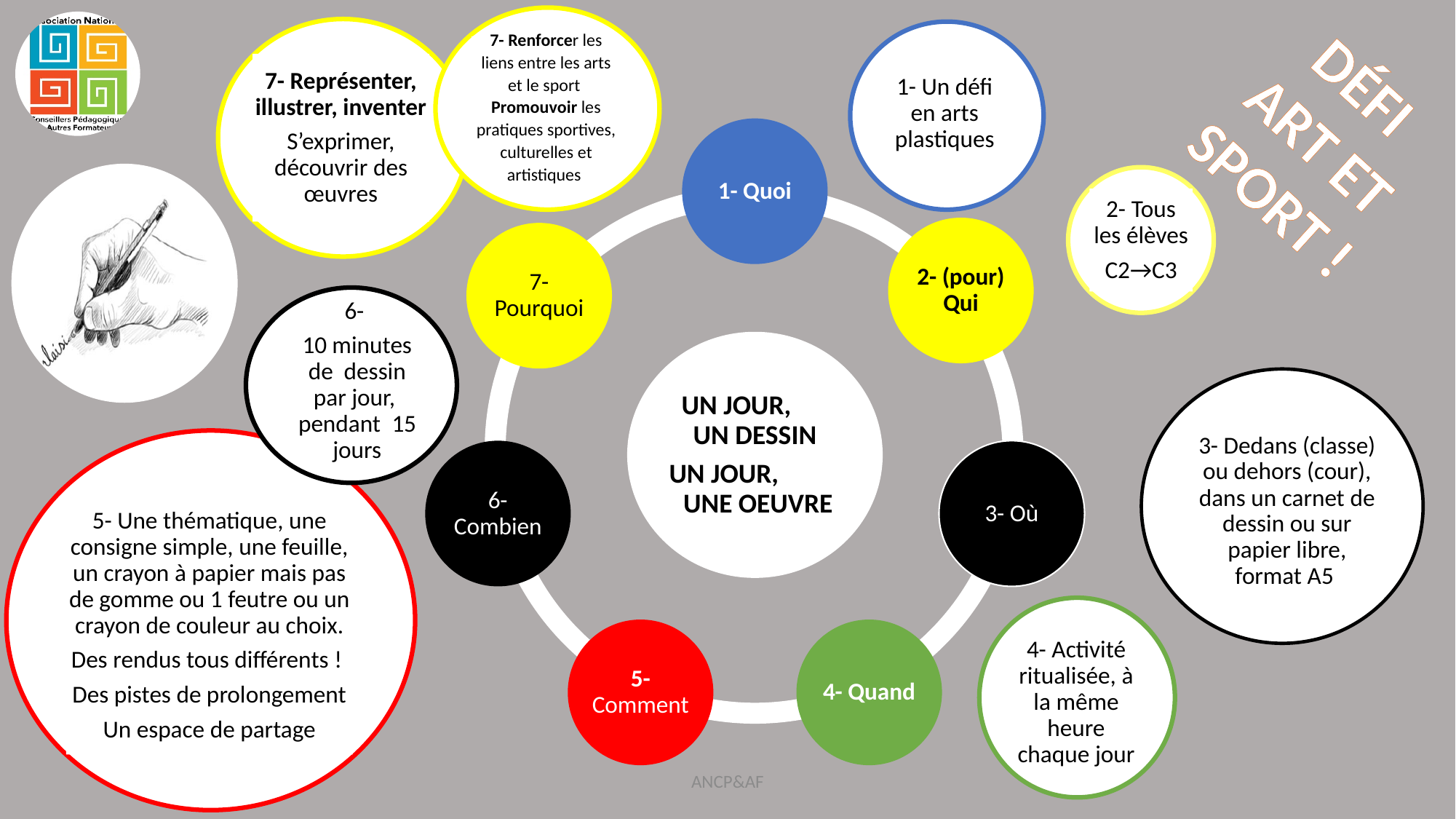

7- Renforcer les liens entre les arts et le sport
Promouvoir les pratiques sportives, culturelles et artistiques
7- Représenter, illustrer, inventer
S’exprimer, découvrir des œuvres

1- Un défi en arts plastiques
DÉFI
ART ET SPORT !
1- Quoi

2- Tous les élèves
C2→C3

2- (pour) Qui
7-Pourquoi

6-
10 minutes de  dessin par jour,  pendant  15 jours
UN JOUR,       UN DESSIN
UN JOUR,            UNE OEUVRE

3- Dedans (classe) ou dehors (cour), dans un carnet de dessin ou sur papier libre, format A5

5- Une thématique, une consigne simple, une feuille, un crayon à papier mais pas de gomme ou 1 feutre ou un crayon de couleur au choix.
Des rendus tous différents !
Des pistes de prolongement
Un espace de partage
6-Combien
3- Où

4- Activité ritualisée, à la même heure chaque jour
5- Comment
4- Quand
ANCP&AF